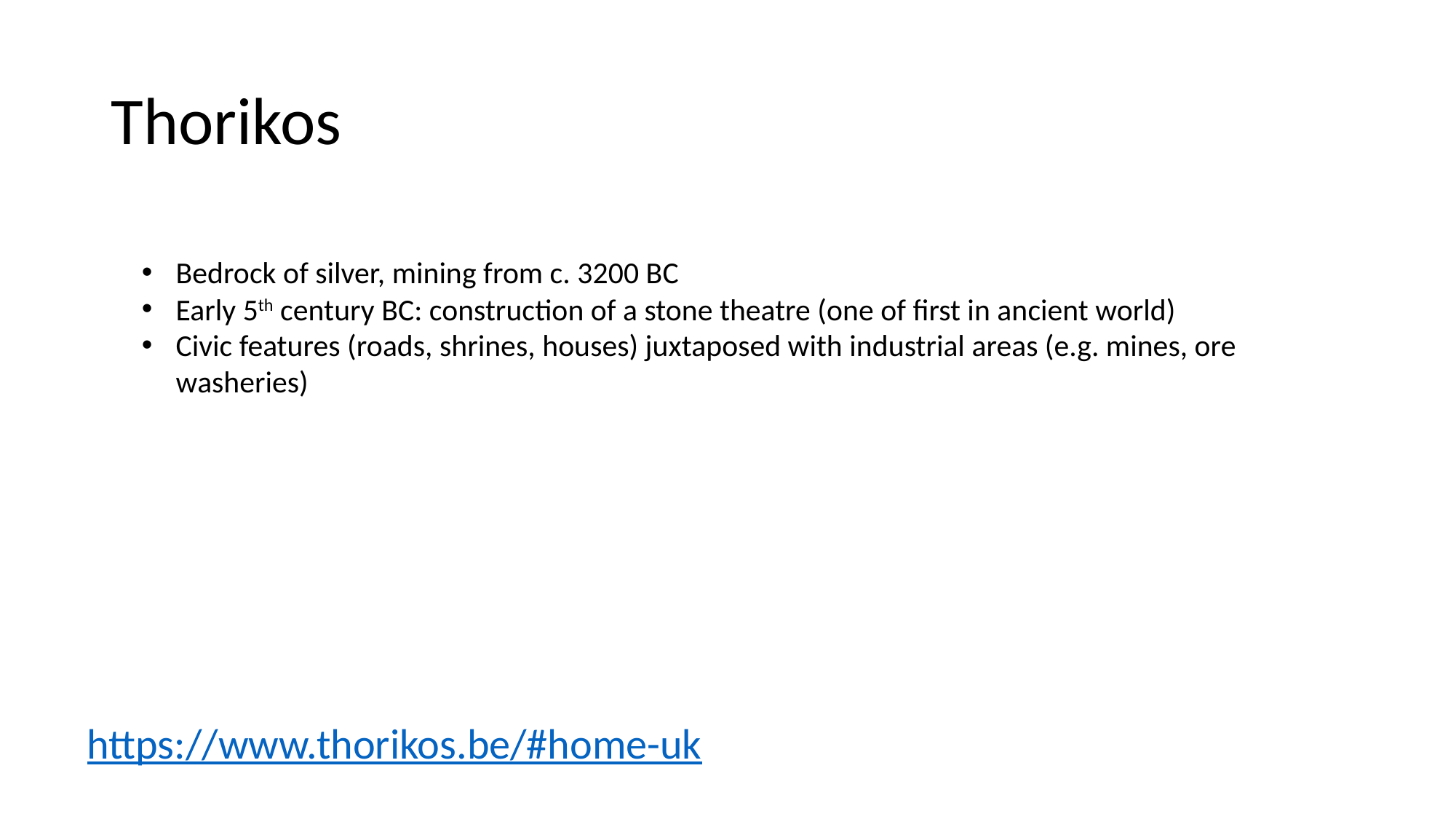

# Thorikos
Bedrock of silver, mining from c. 3200 BC
Early 5th century BC: construction of a stone theatre (one of first in ancient world)
Civic features (roads, shrines, houses) juxtaposed with industrial areas (e.g. mines, ore washeries)
https://www.thorikos.be/#home-uk